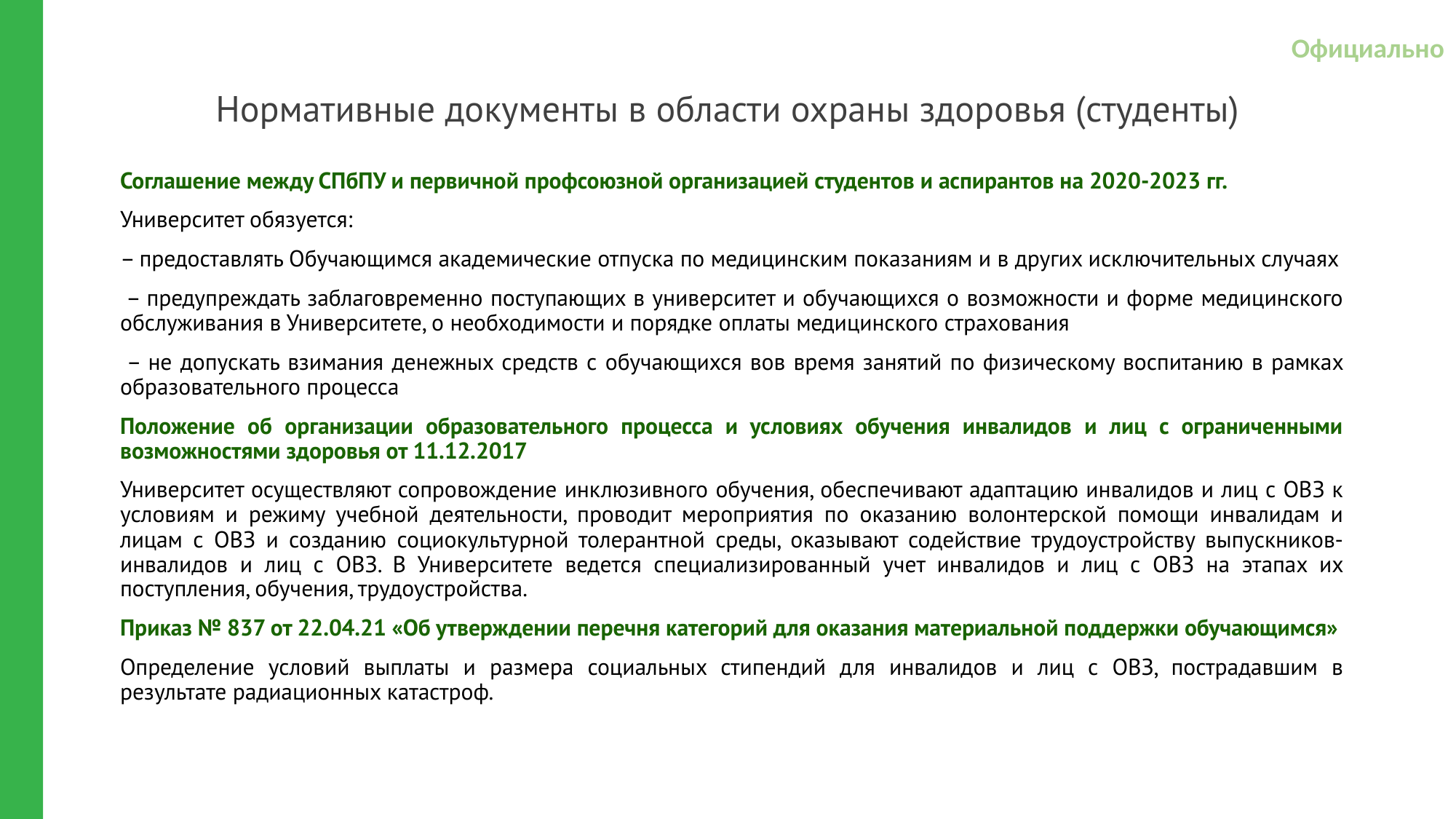

Официально
Нормативные документы в области охраны здоровья (студенты)
Соглашение между СПбПУ и первичной профсоюзной организацией студентов и аспирантов на 2020-2023 гг.
Университет обязуется:
– предоставлять Обучающимся академические отпуска по медицинским показаниям и в других исключительных случаях
 – предупреждать заблаговременно поступающих в университет и обучающихся о возможности и форме медицинского обслуживания в Университете, о необходимости и порядке оплаты медицинского страхования
 – не допускать взимания денежных средств с обучающихся вов время занятий по физическому воспитанию в рамках образовательного процесса
Положение об организации образовательного процесса и условиях обучения инвалидов и лиц с ограниченными возможностями здоровья от 11.12.2017
Университет осуществляют сопровождение инклюзивного обучения, обеспечивают адаптацию инвалидов и лиц с ОВЗ к условиям и режиму учебной деятельности, проводит мероприятия по оказанию волонтерской помощи инвалидам и лицам с ОВЗ и созданию социокультурной толерантной среды, оказывают содействие трудоустройству выпускников-инвалидов и лиц с ОВЗ. В Университете ведется специализированный учет инвалидов и лиц с ОВЗ на этапах их поступления, обучения, трудоустройства.
Приказ № 837 от 22.04.21 «Об утверждении перечня категорий для оказания материальной поддержки обучающимся»
Определение условий выплаты и размера социальных стипендий для инвалидов и лиц с ОВЗ, пострадавшим в результате радиационных катастроф.